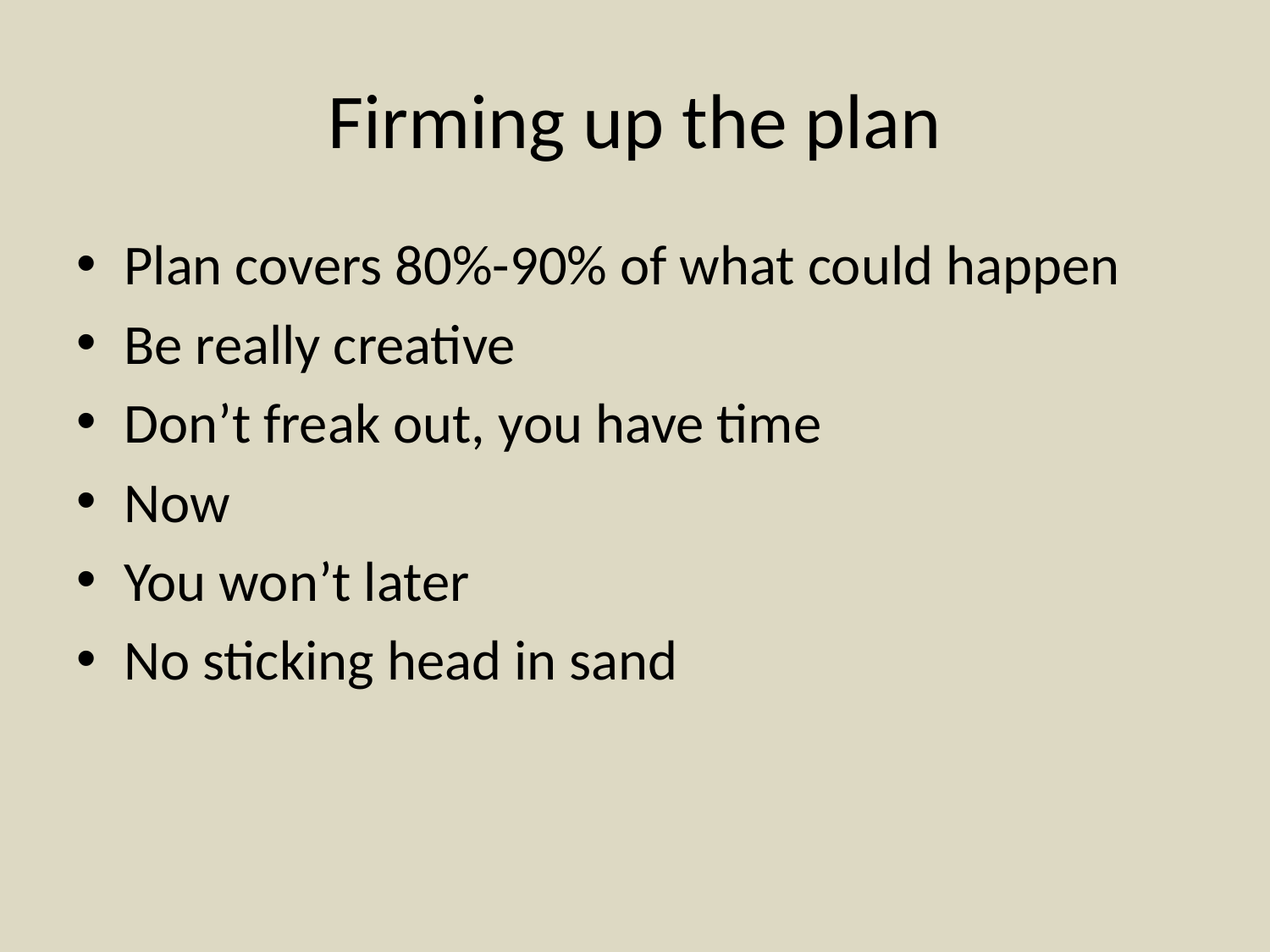

# Firming up the plan
Plan covers 80%-90% of what could happen
Be really creative
Don’t freak out, you have time
Now
You won’t later
No sticking head in sand